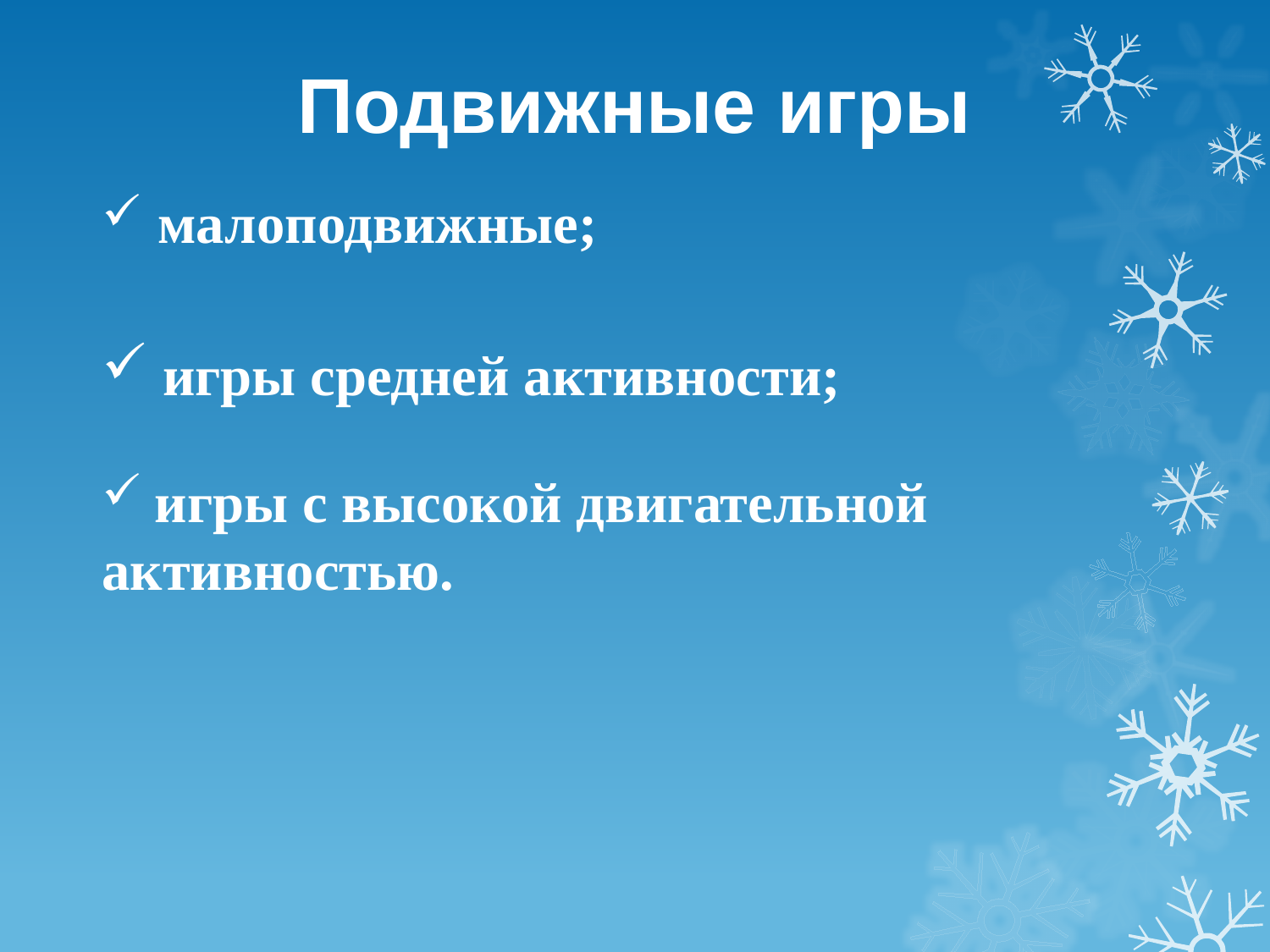

Подвижные игры

 малоподвижные;

 игры средней активности;

 игры с высокой двигательной активностью.